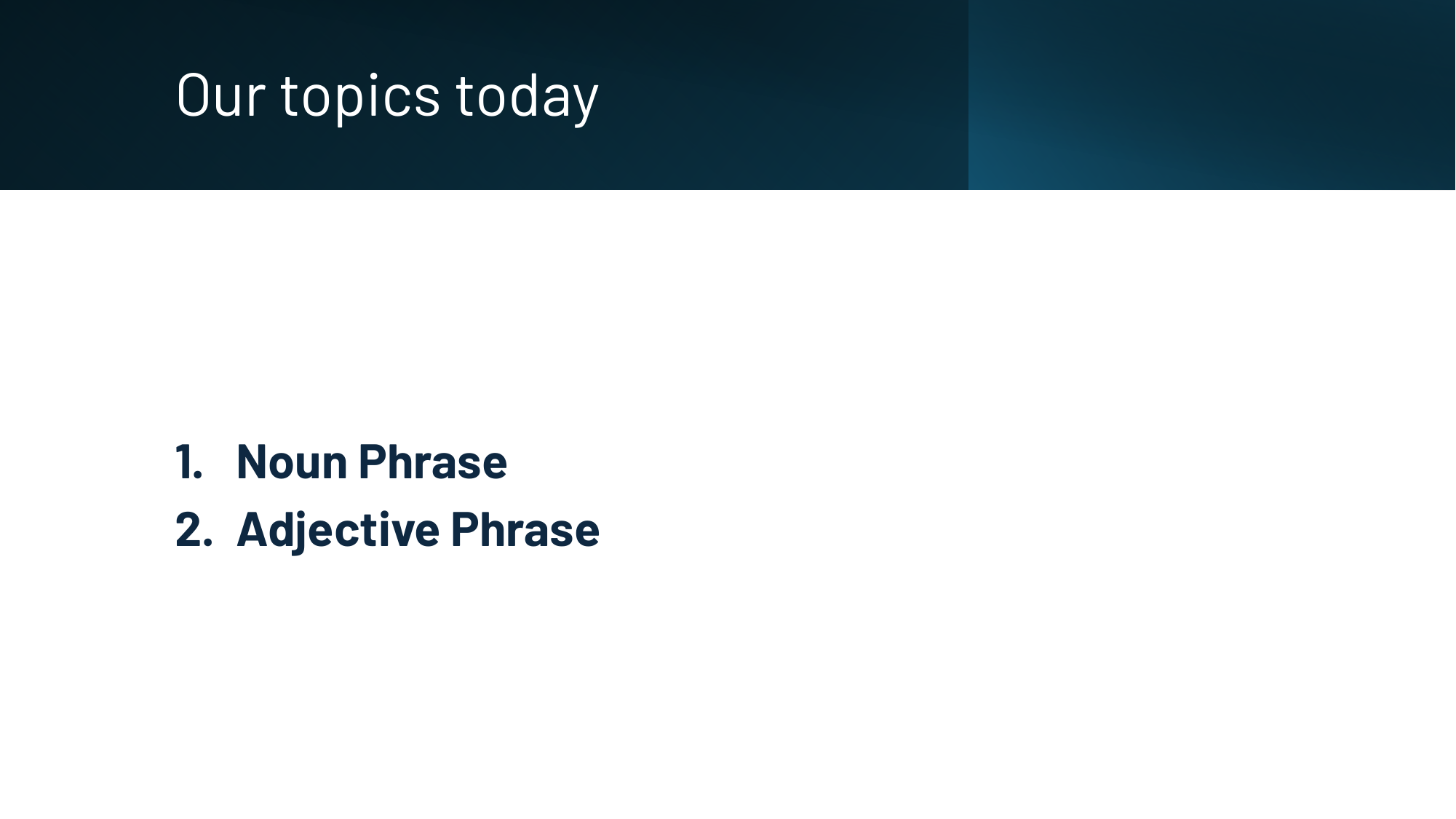

# Our topics today
Noun Phrase
Adjective Phrase